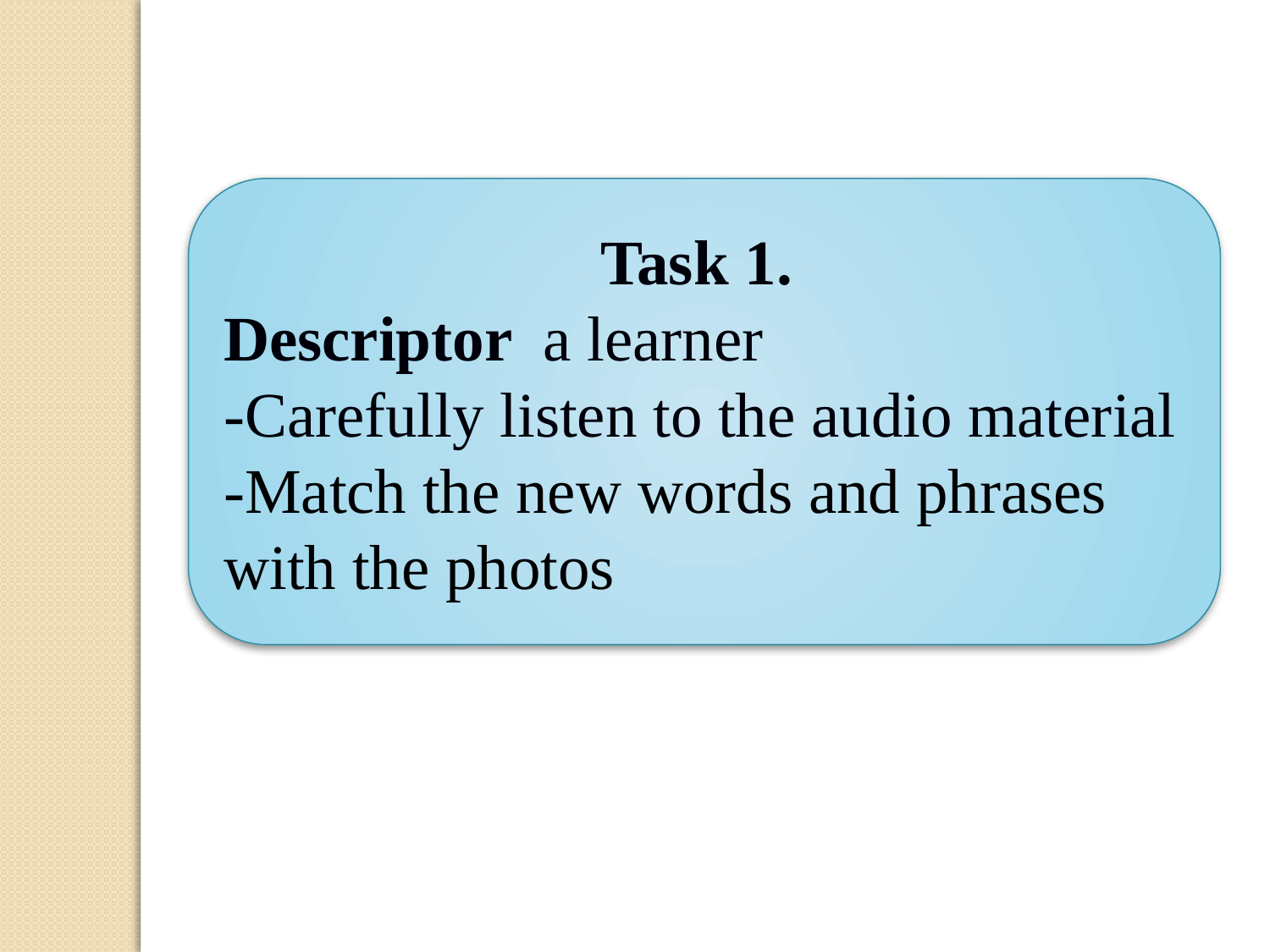

Task 1.
Descriptor  a learner
-Carefully listen to the audio material
-Match the new words and phrases with the photos